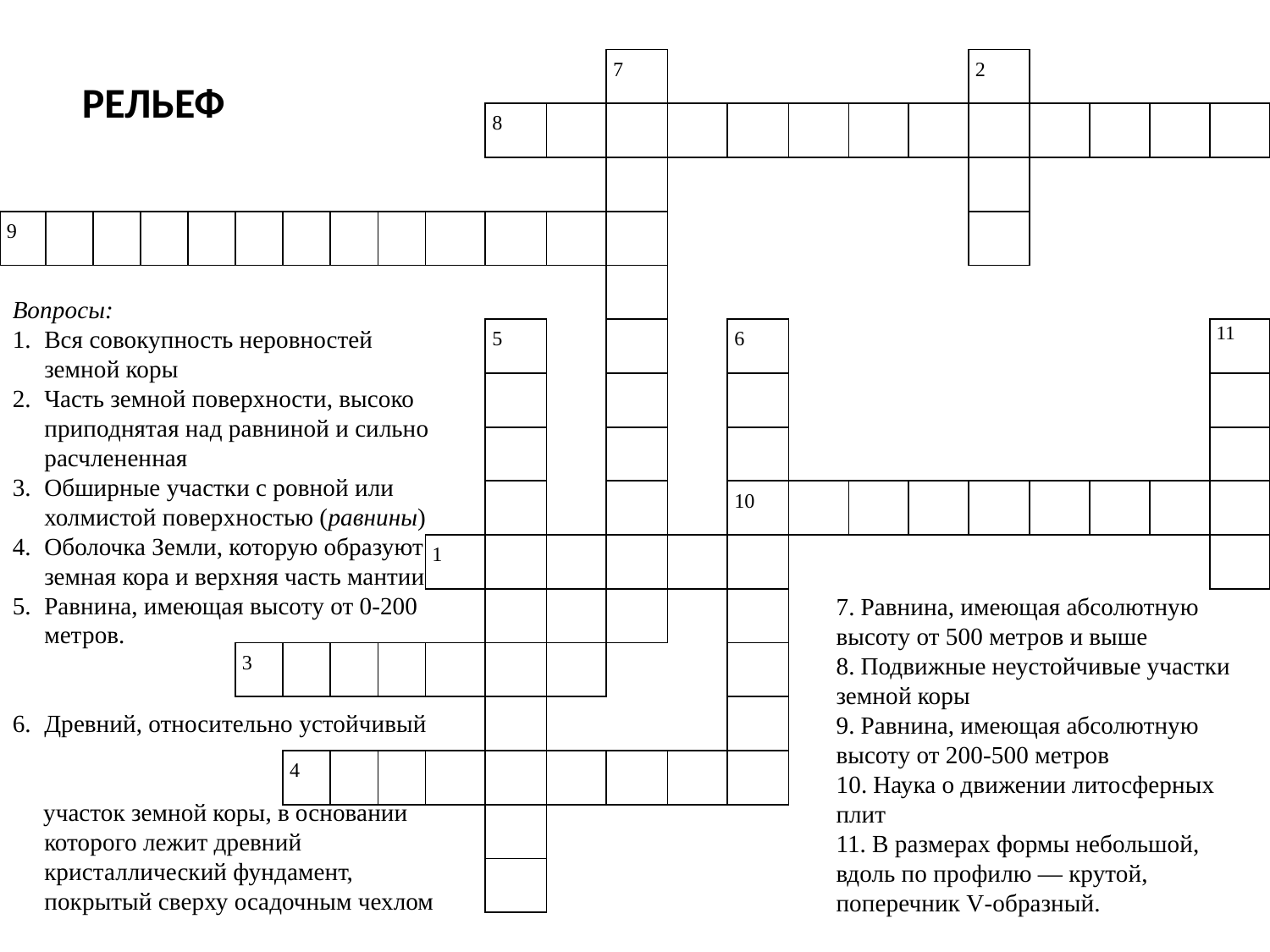

|  |  |  |  |  |  |  |  |  |  |  |  | 7 |  |  |  |  |  | 2 |  |  |  |  |
| --- | --- | --- | --- | --- | --- | --- | --- | --- | --- | --- | --- | --- | --- | --- | --- | --- | --- | --- | --- | --- | --- | --- |
|  |  |  |  |  |  |  |  |  |  | 8 |  |  |  |  |  |  |  |  |  |  |  |  |
|  |  |  |  |  |  |  |  |  |  |  |  |  |  |  |  |  |  |  |  |  |  |  |
| 9 |  |  |  |  |  |  |  |  |  |  |  |  |  |  |  |  |  |  |  |  |  |  |
|  |  |  |  |  |  |  |  |  |  |  |  |  |  |  |  |  |  |  |  |  |  |  |
|  |  |  |  |  |  |  |  |  |  | 5 |  |  |  | 6 |  |  |  |  |  |  |  | 11 |
|  |  |  |  |  |  |  |  |  |  |  |  |  |  |  |  |  |  |  |  |  |  |  |
|  |  |  |  |  |  |  |  |  |  |  |  |  |  |  |  |  |  |  |  |  |  |  |
|  |  |  |  |  |  |  |  |  |  |  |  |  |  | 10 |  |  |  |  |  |  |  |  |
|  |  |  |  |  |  |  |  |  | 1 |  |  |  |  |  |  |  |  |  |  |  |  |  |
|  |  |  |  |  |  |  |  |  |  |  |  |  |  |  |  |  |  |  |  |  |  |  |
|  |  |  |  |  | 3 |  |  |  |  |  |  |  |  |  |  |  |  |  |  |  |  |  |
|  |  |  |  |  |  |  |  |  |  |  |  |  |  |  |  |  |  |  |  |  |  |  |
|  |  |  |  |  |  | 4 |  |  |  |  |  |  |  |  |  |  |  |  |  |  |  |  |
|  |  |  |  |  |  |  |  |  |  |  |  |  |  |  |  |  |  |  |  |  |  |  |
|  |  |  |  |  |  |  |  |  |  |  |  |  |  |  |  |  |  |  |  |  |  |  |
РЕЛЬЕФ
Вопросы:
Вся совокупность неровностей земной коры
Часть земной поверхности, высоко приподнятая над равниной и сильно расчлененная
Обширные участки с ровной или холмистой поверхностью (равнины)
Оболочка Земли, которую образуют земная кора и верхняя часть мантии
Равнина, имеющая высоту от 0-200 метров.

Древний, относительно устойчивый

     участок земной коры, в основании которого лежит древний кристаллический фундамент, покрытый сверху осадочным чехлом

7. Равнина, имеющая абсолютную высоту от 500 метров и выше
8. Подвижные неустойчивые участки земной коры
9. Равнина, имеющая абсолютную высоту от 200-500 метров
10. Наука о движении литосферных плит
11. В размерах формы небольшой,
вдоль по профилю — крутой,
поперечник V-образный.